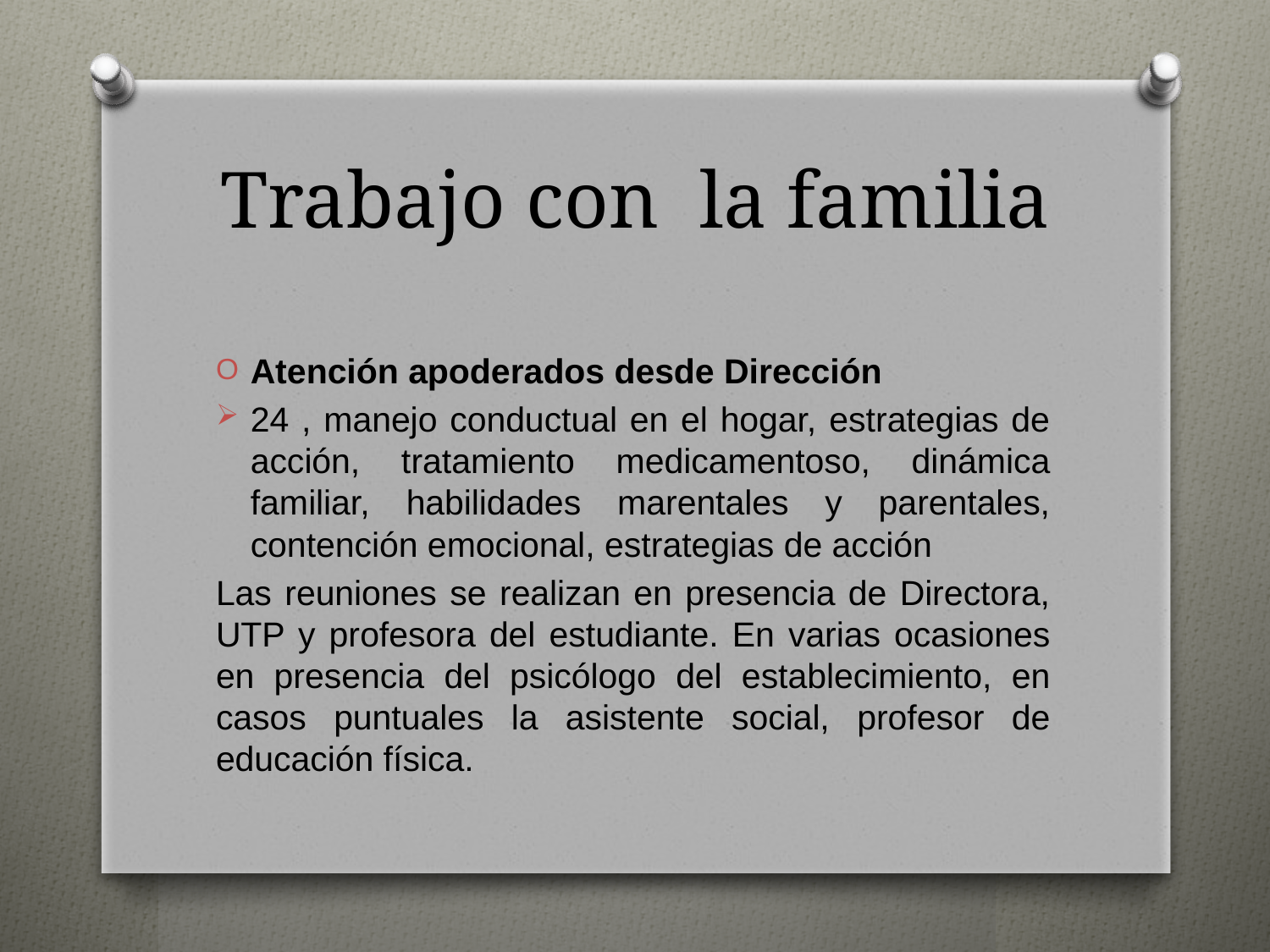

# Trabajo con  la familia

Atención apoderados desde Dirección
24 , manejo conductual en el hogar, estrategias de acción, tratamiento medicamentoso, dinámica familiar, habilidades marentales y parentales, contención emocional, estrategias de acción
Las reuniones se realizan en presencia de Directora, UTP y profesora del estudiante. En varias ocasiones en presencia del psicólogo del establecimiento, en casos puntuales la asistente social, profesor de educación física.